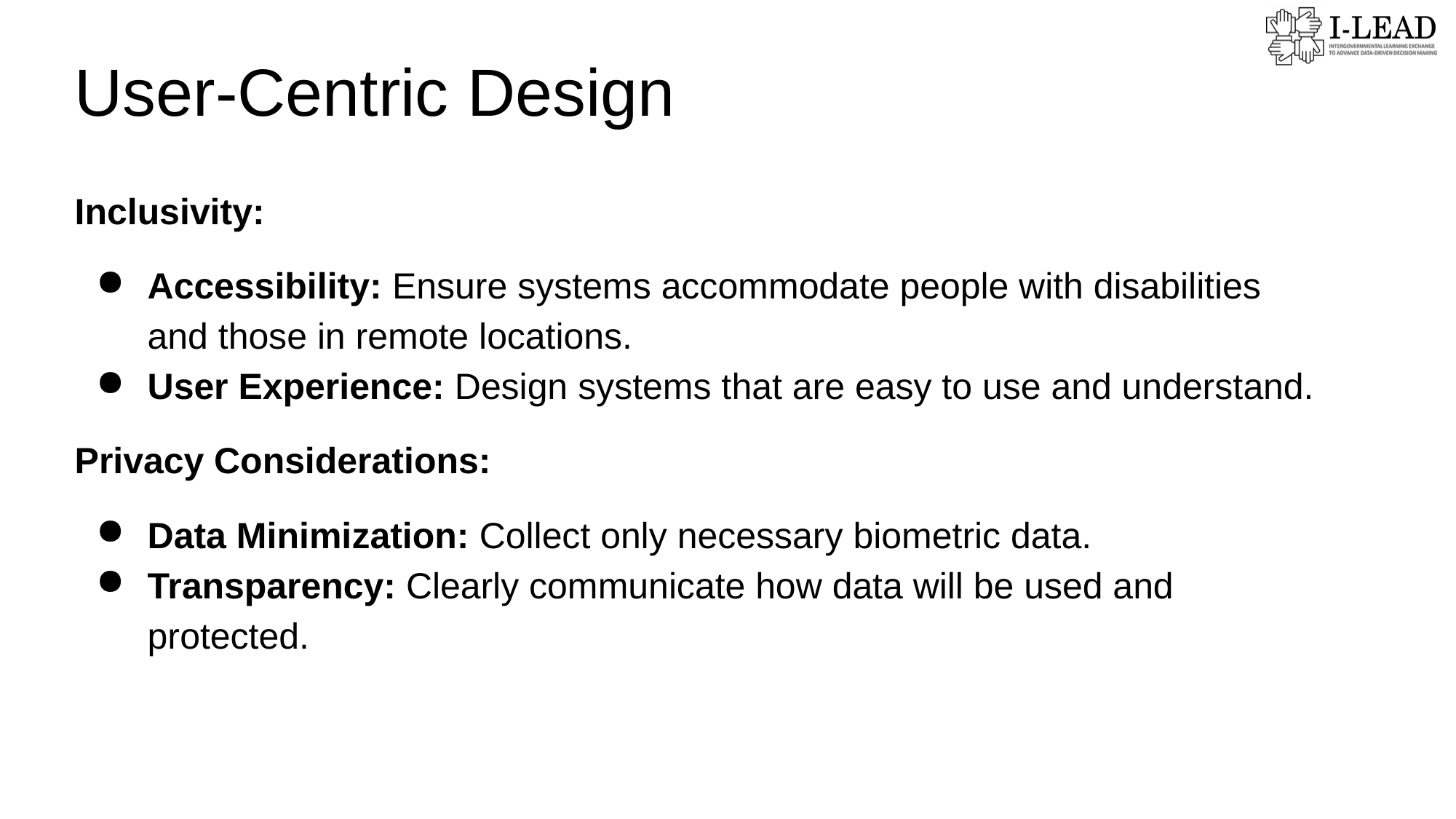

# User-Centric Design
Inclusivity:
Accessibility: Ensure systems accommodate people with disabilities and those in remote locations.
User Experience: Design systems that are easy to use and understand.
Privacy Considerations:
Data Minimization: Collect only necessary biometric data.
Transparency: Clearly communicate how data will be used and protected.